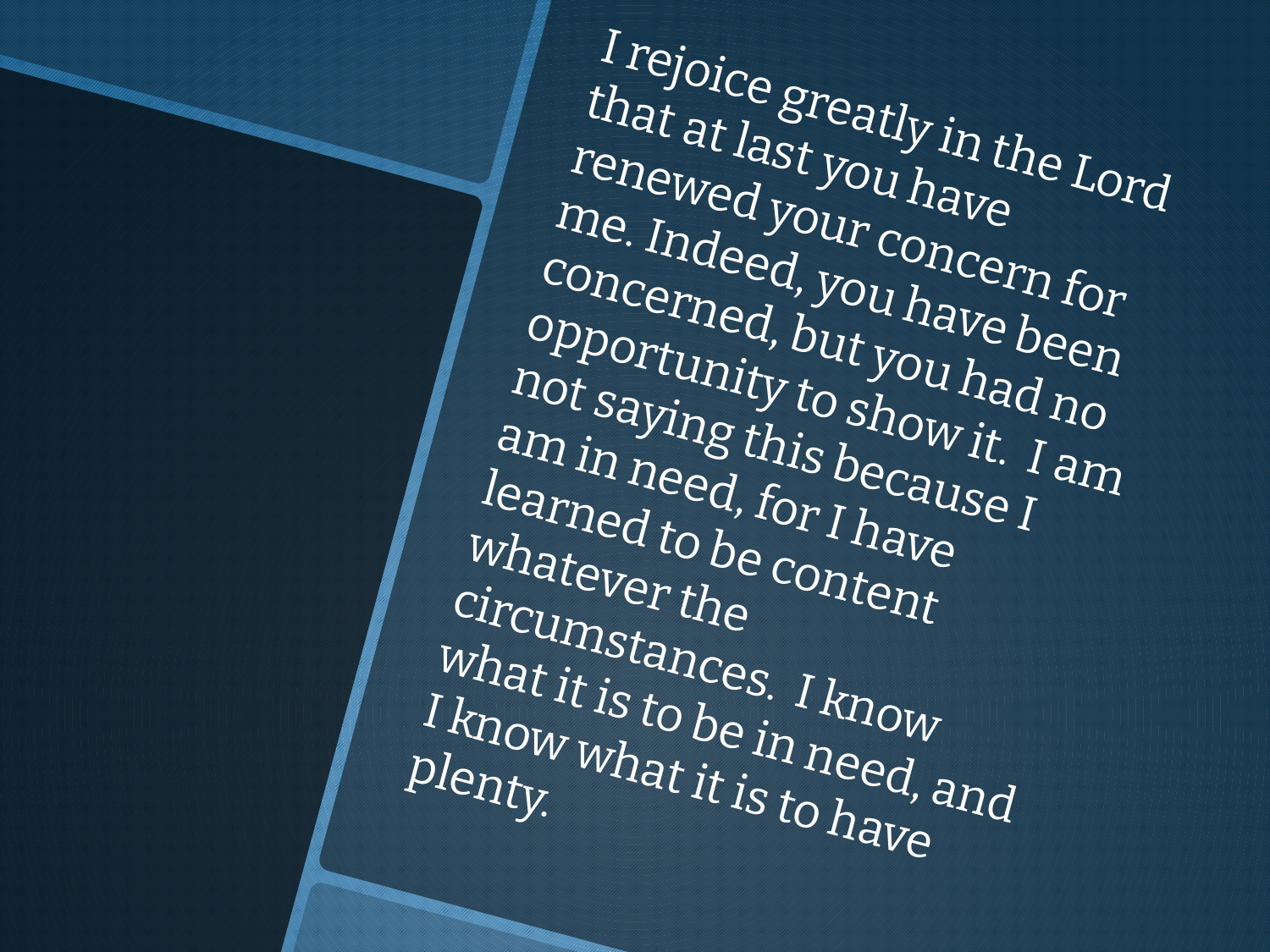

I rejoice greatly in the Lord that at last you have renewed your concern for me. Indeed, you have been concerned, but you had no opportunity to show it.  I am not saying this because I am in need, for I have learned to be content whatever the circumstances.  I know what it is to be in need, and I know what it is to have plenty.
#